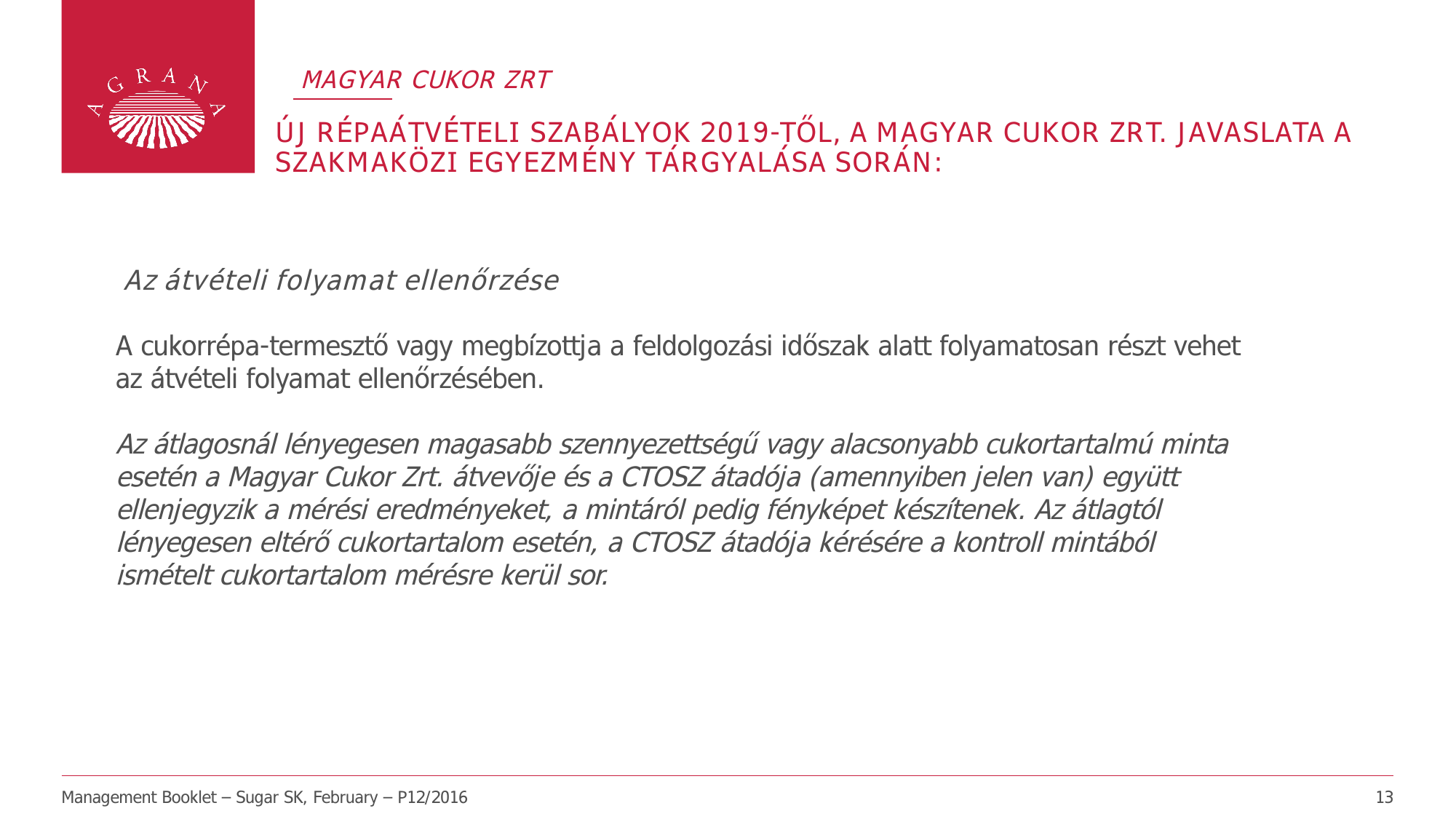

Magyar cukor zrt
# Új répaátvételi szabályok 2019-től, A Magyar Cukor Zrt. javaslata a Szakmaközi Egyezmény tárgyalása során:

 Az átvételi folyamat ellenőrzése

A cukorrépa-termesztő vagy megbízottja a feldolgozási időszak alatt folyamatosan részt vehet az átvételi folyamat ellenőrzésében.

Az átlagosnál lényegesen magasabb szennyezettségű vagy alacsonyabb cukortartalmú minta esetén a Magyar Cukor Zrt. átvevője és a CTOSZ átadója (amennyiben jelen van) együtt ellenjegyzik a mérési eredményeket, a mintáról pedig fényképet készítenek. Az átlagtól lényegesen eltérő cukortartalom esetén, a CTOSZ átadója kérésére a kontroll mintából ismételt cukortartalom mérésre kerül sor.